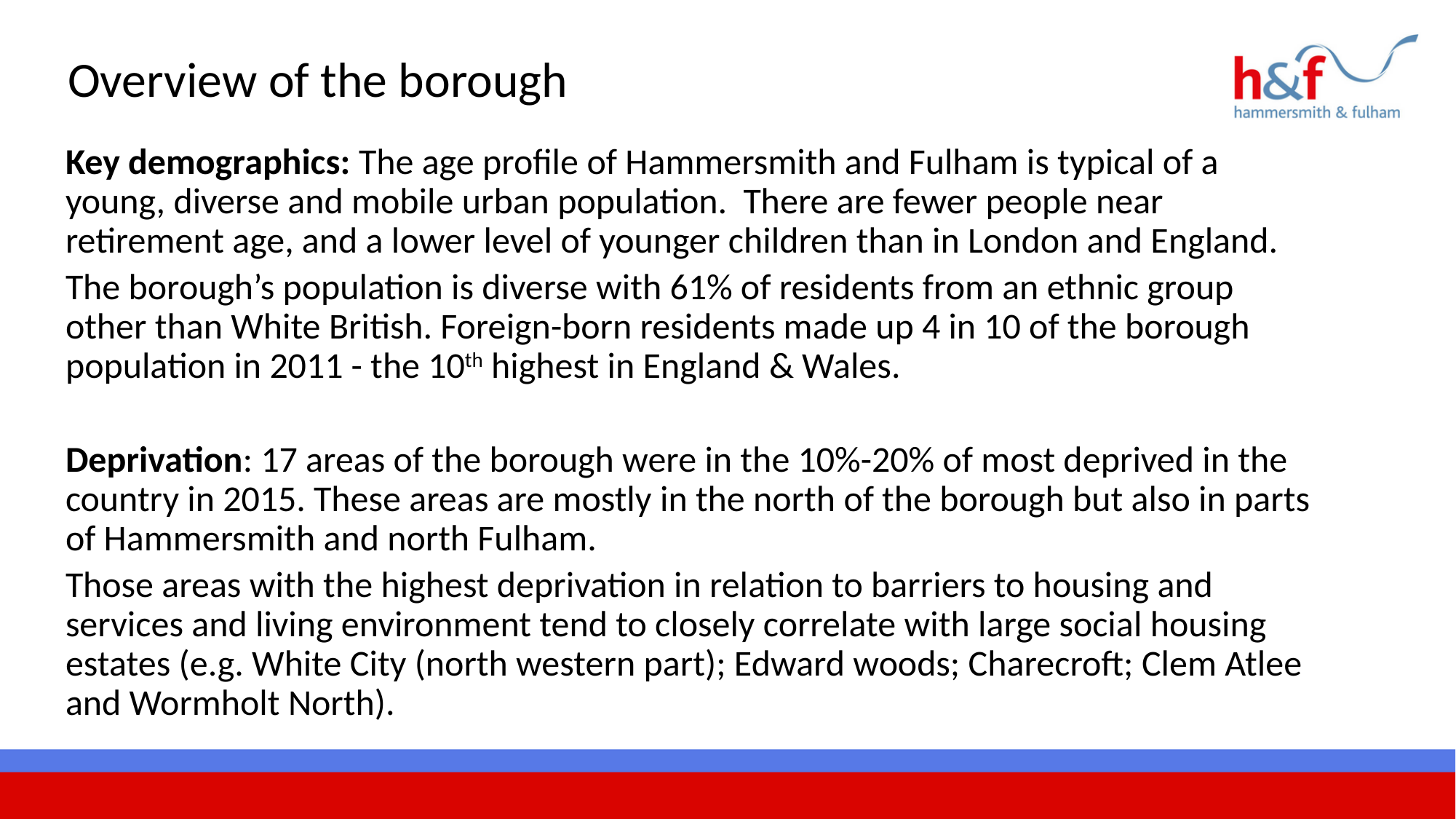

# Overview of the borough
Key demographics: The age profile of Hammersmith and Fulham is typical of a young, diverse and mobile urban population.  There are fewer people near retirement age, and a lower level of younger children than in London and England.
The borough’s population is diverse with 61% of residents from an ethnic group other than White British. Foreign-born residents made up 4 in 10 of the borough population in 2011 - the 10th highest in England & Wales.

Deprivation: 17 areas of the borough were in the 10%-20% of most deprived in the country in 2015. These areas are mostly in the north of the borough but also in parts of Hammersmith and north Fulham.
Those areas with the highest deprivation in relation to barriers to housing and services and living environment tend to closely correlate with large social housing estates (e.g. White City (north western part); Edward woods; Charecroft; Clem Atlee and Wormholt North).